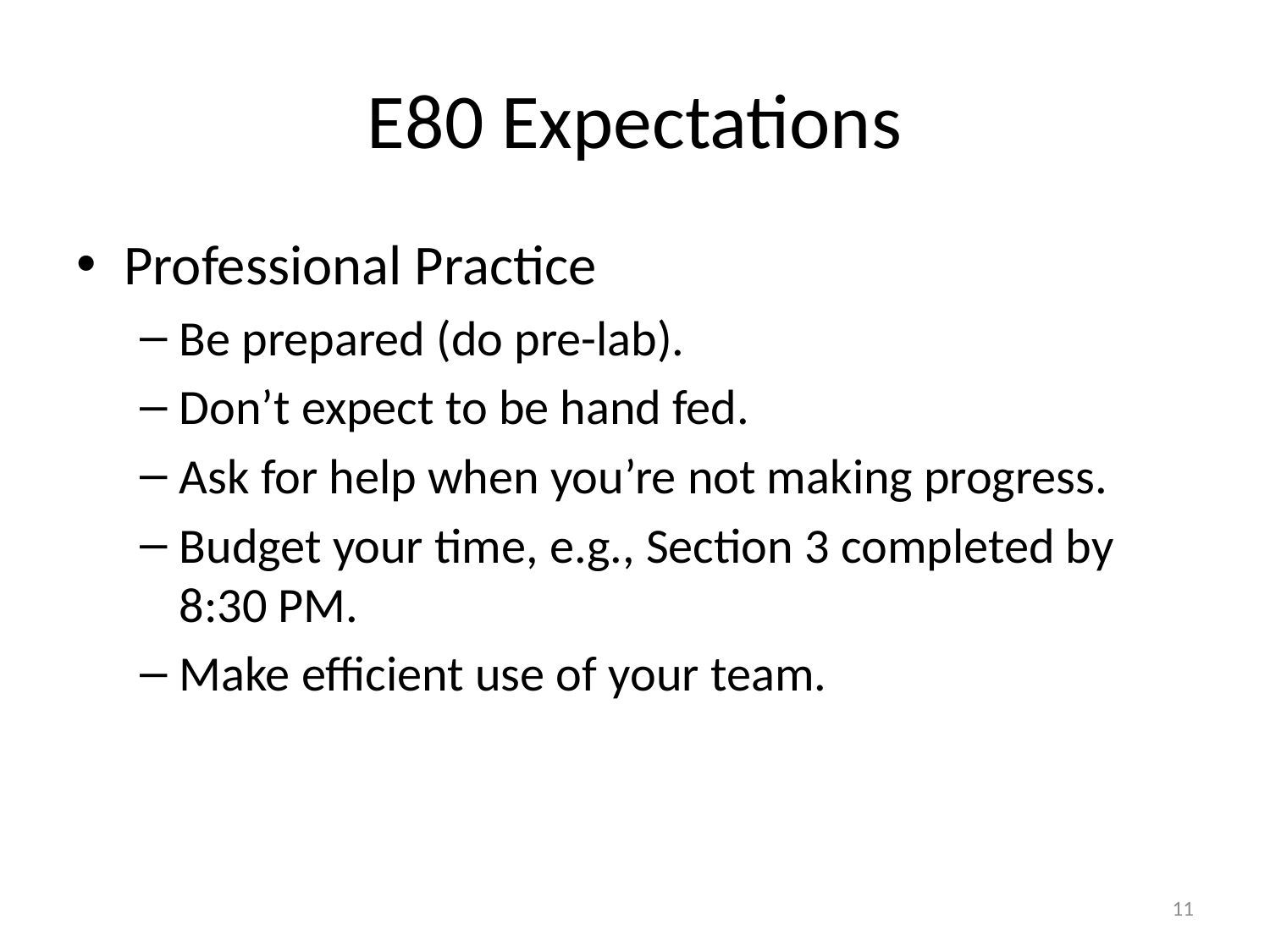

# E80 Expectations
Professional Practice
Be prepared (do pre-lab).
Don’t expect to be hand fed.
Ask for help when you’re not making progress.
Budget your time, e.g., Section 3 completed by 8:30 PM.
Make efficient use of your team.
11